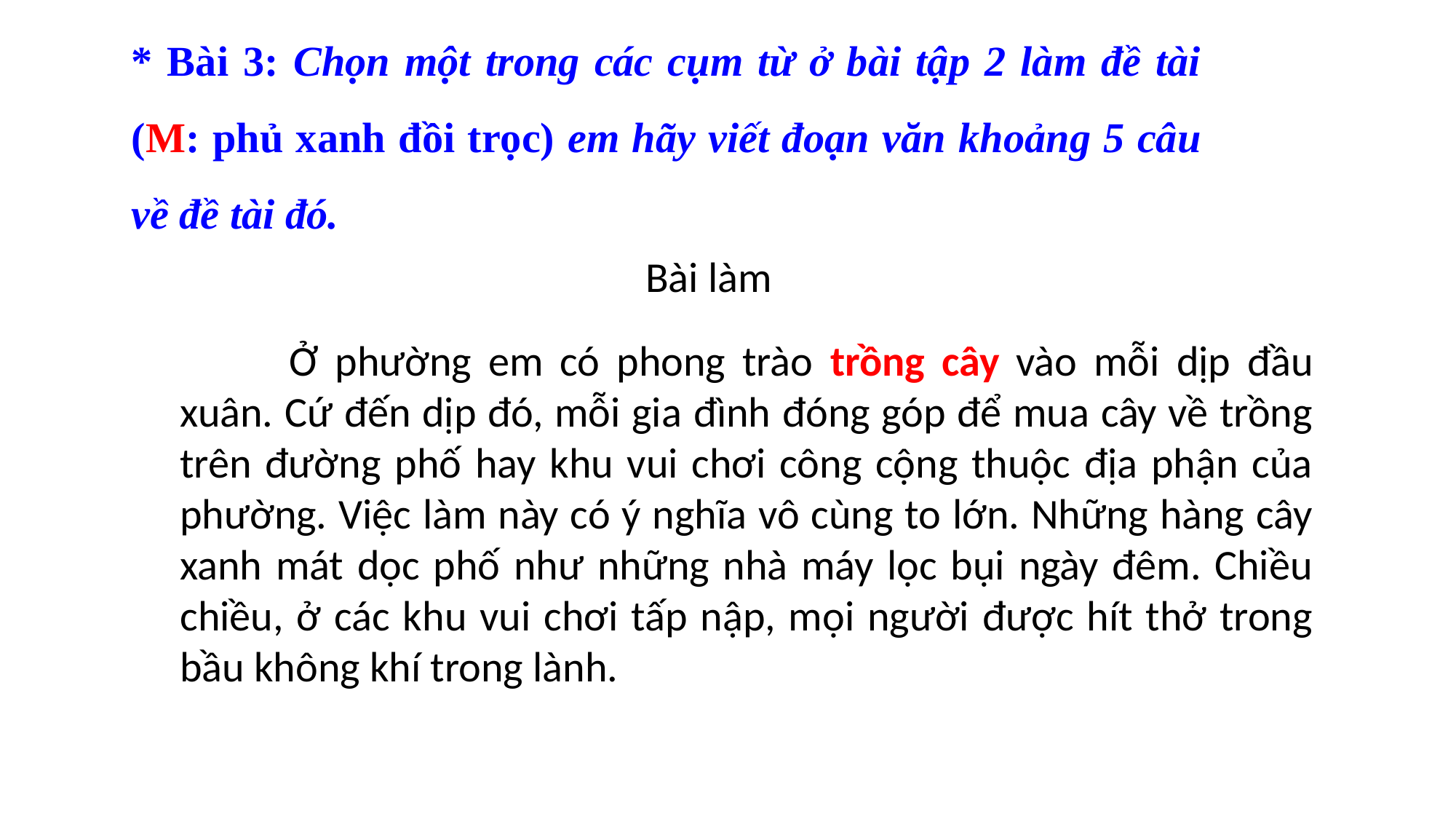

* Bài 3: Chọn một trong các cụm từ ở bài tập 2 làm đề tài (M: phủ xanh đồi trọc) em hãy viết đoạn văn khoảng 5 câu về đề tài đó.
Bài làm
	Ở phường em có phong trào trồng cây vào mỗi dịp đầu xuân. Cứ đến dịp đó, mỗi gia đình đóng góp để mua cây về trồng trên đường phố hay khu vui chơi công cộng thuộc địa phận của phường. Việc làm này có ý nghĩa vô cùng to lớn. Những hàng cây xanh mát dọc phố như những nhà máy lọc bụi ngày đêm. Chiều chiều, ở các khu vui chơi tấp nập, mọi người được hít thở trong bầu không khí trong lành.